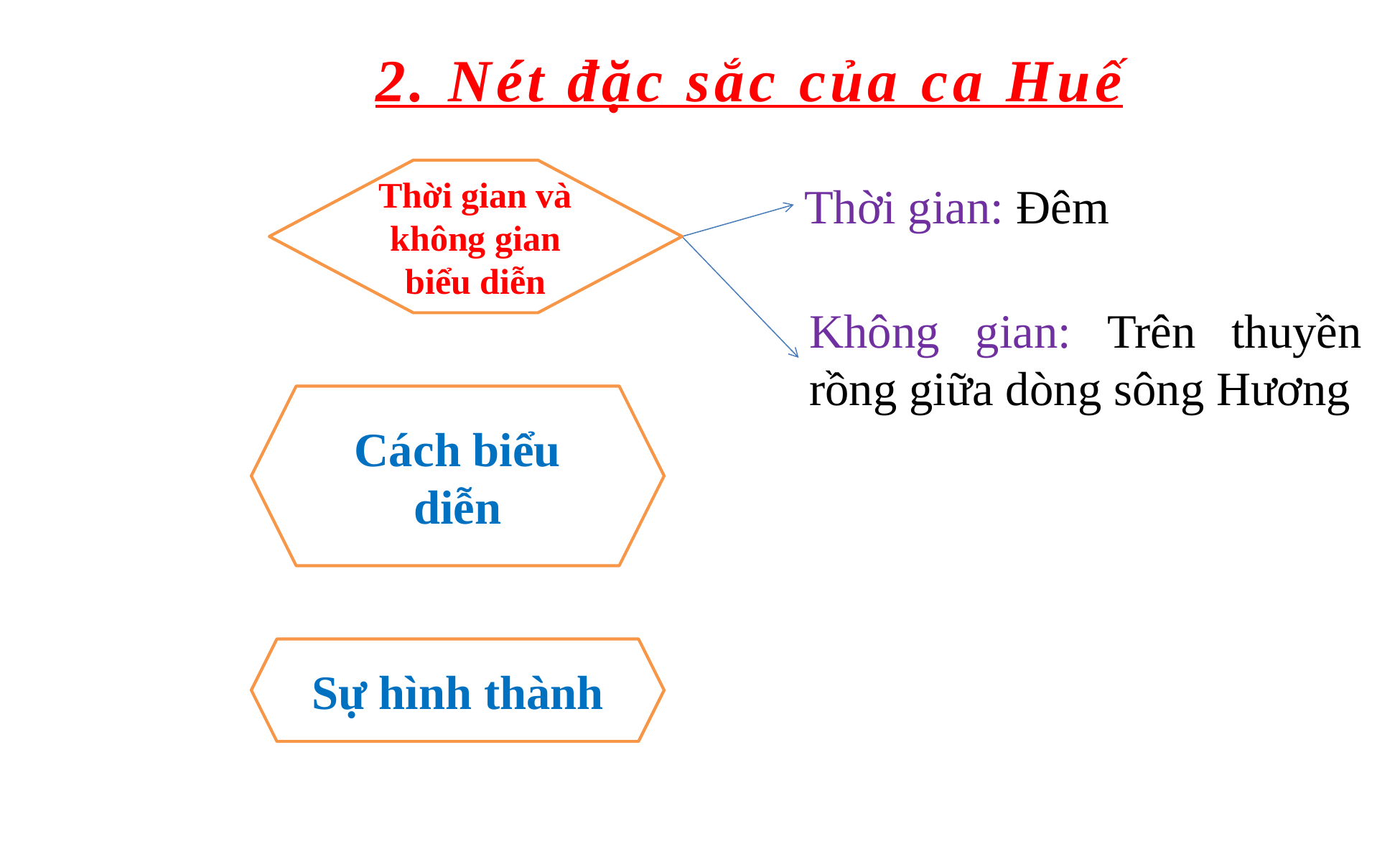

2. Nét đặc sắc của ca Huế
Thời gian và không gian biểu diễn
Thời gian: Đêm
Không gian: Trên thuyền rồng giữa dòng sông Hương

Cách biểu diễn

Sự hình thành